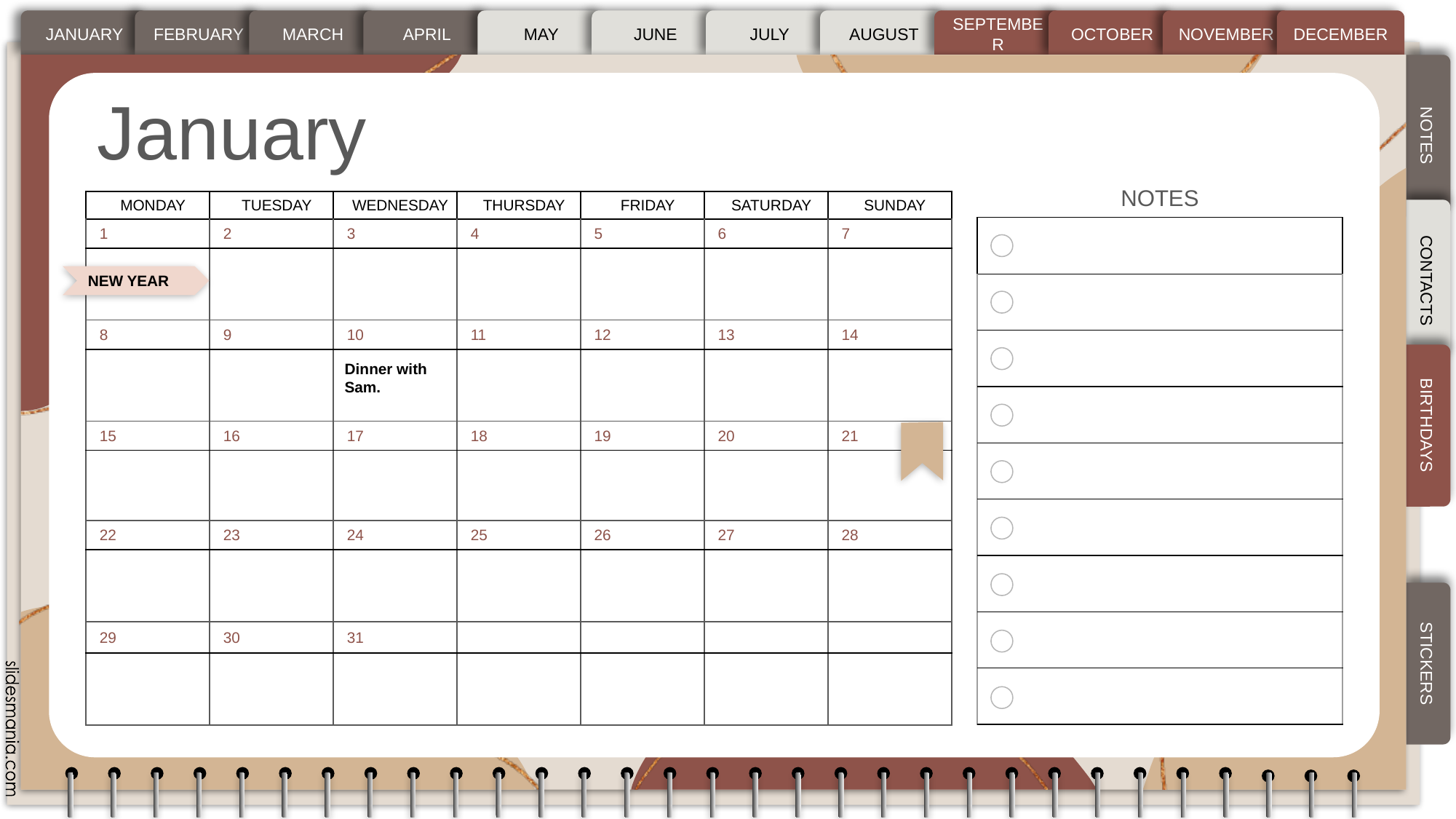

# January

NEW YEAR

Dinner with Sam.